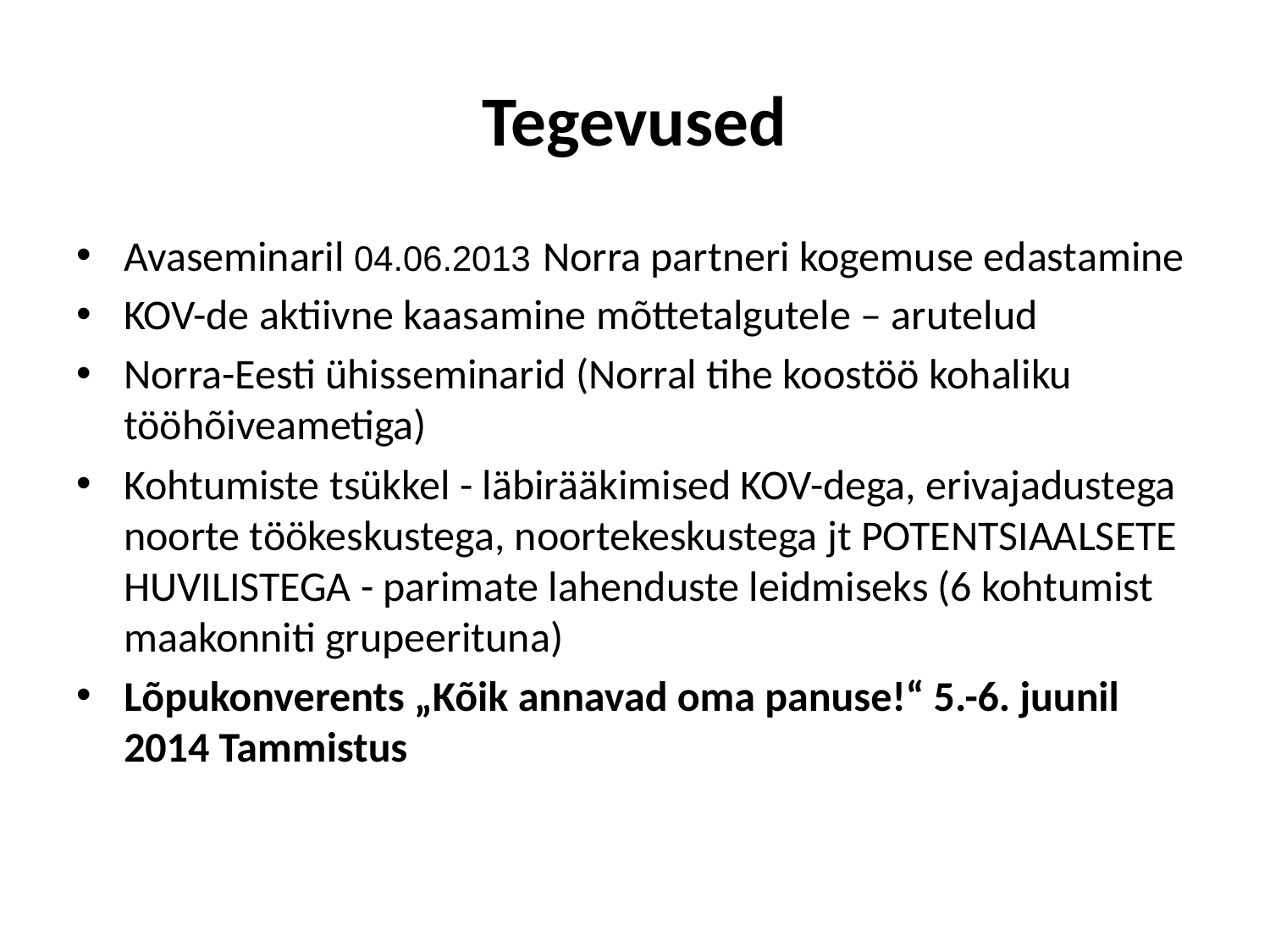

# Tegevused
Avaseminaril 04.06.2013 Norra partneri kogemuse edastamine
KOV-de aktiivne kaasamine mõttetalgutele – arutelud
Norra-Eesti ühisseminarid (Norral tihe koostöö kohaliku tööhõiveametiga)
Kohtumiste tsükkel - läbirääkimised KOV-dega, erivajadustega noorte töökeskustega, noortekeskustega jt POTENTSIAALSETE HUVILISTEGA - parimate lahenduste leidmiseks (6 kohtumist maakonniti grupeerituna)
Lõpukonverents „Kõik annavad oma panuse!“ 5.-6. juunil 2014 Tammistus